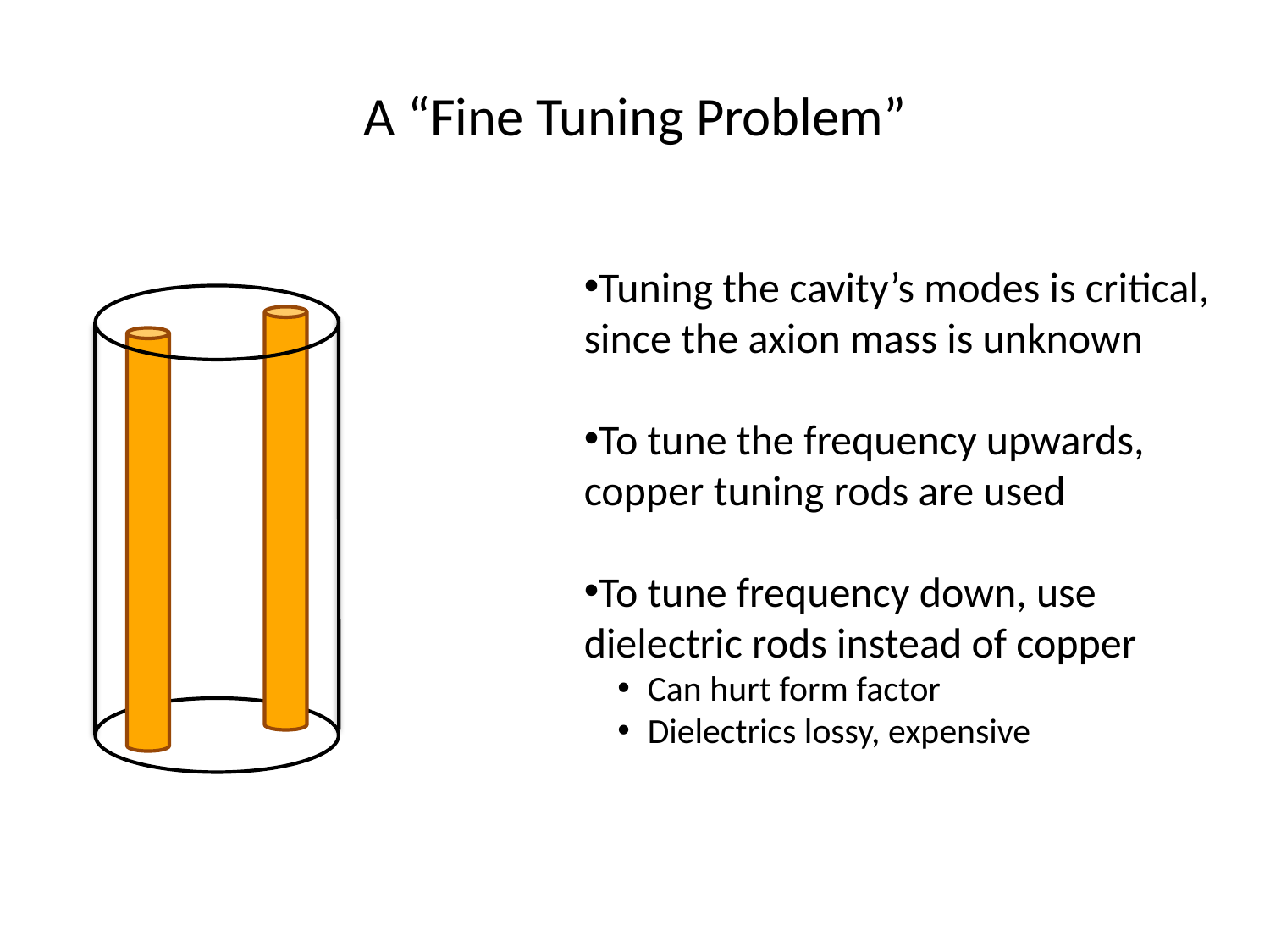

# A “Fine Tuning Problem”
Tuning the cavity’s modes is critical, since the axion mass is unknown

To tune the frequency upwards, copper tuning rods are used

To tune frequency down, use dielectric rods instead of copper
Can hurt form factor
Dielectrics lossy, expensive